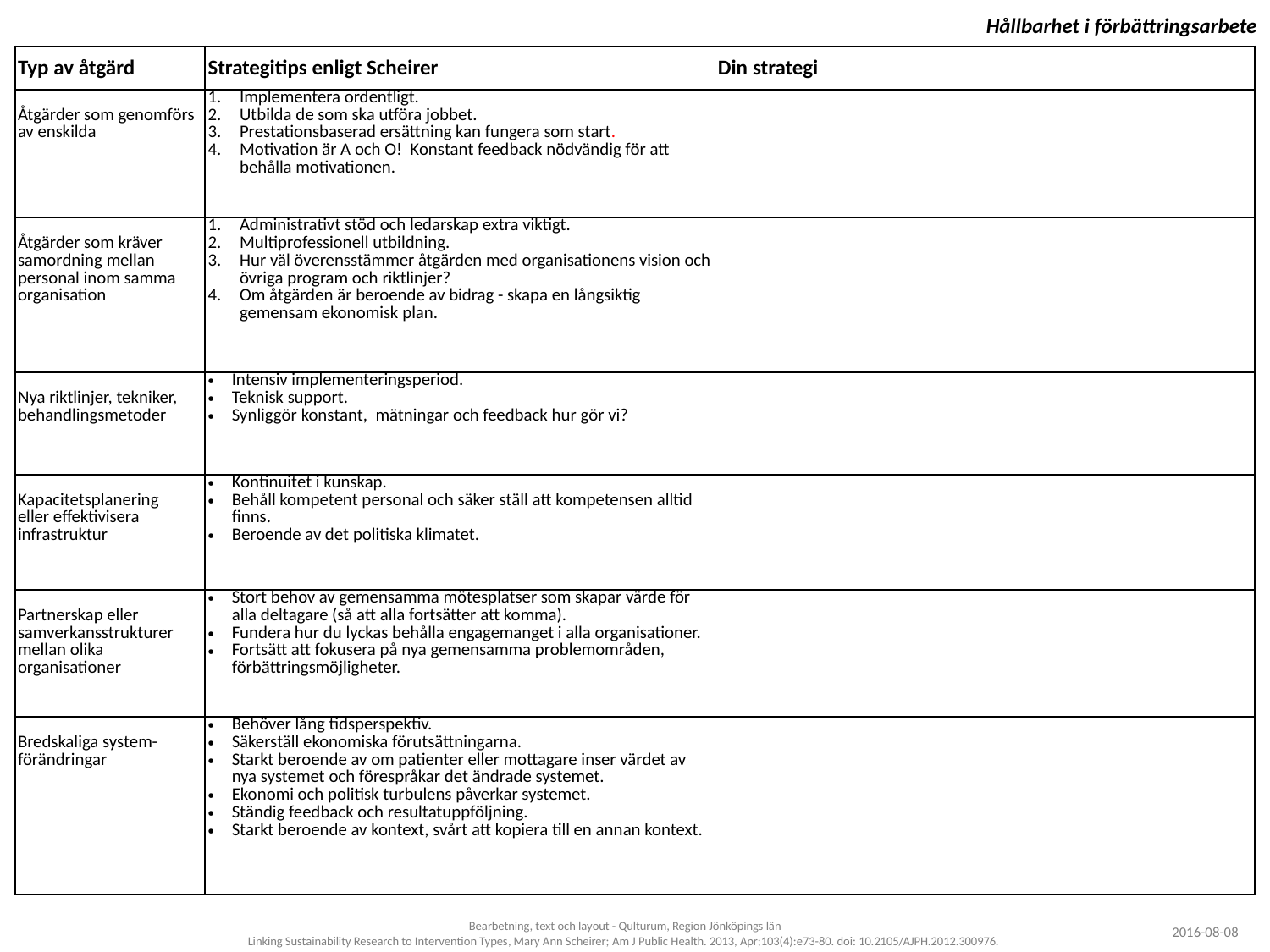

| Typ av åtgärd | Strategitips enligt Scheirer | Din strategi |
| --- | --- | --- |
| Åtgärder som genomförs av enskilda | Implementera ordentligt. Utbilda de som ska utföra jobbet. Prestationsbaserad ersättning kan fungera som start. Motivation är A och O! Konstant feedback nödvändig för att behålla motivationen. |  |
| Åtgärder som kräver samordning mellan personal inom samma organisation | Administrativt stöd och ledarskap extra viktigt. Multiprofessionell utbildning. Hur väl överensstämmer åtgärden med organisationens vision och övriga program och riktlinjer? Om åtgärden är beroende av bidrag - skapa en långsiktig gemensam ekonomisk plan. |  |
| Nya riktlinjer, tekniker, behandlingsmetoder | Intensiv implementeringsperiod. Teknisk support. Synliggör konstant, mätningar och feedback hur gör vi? |  |
| Kapacitetsplanering eller effektivisera infrastruktur | Kontinuitet i kunskap. Behåll kompetent personal och säker ställ att kompetensen alltid finns. Beroende av det politiska klimatet. |  |
| Partnerskap eller samverkansstrukturer mellan olika organisationer | Stort behov av gemensamma mötesplatser som skapar värde för alla deltagare (så att alla fortsätter att komma). Fundera hur du lyckas behålla engagemanget i alla organisationer. Fortsätt att fokusera på nya gemensamma problemområden, förbättringsmöjligheter. |  |
| Bredskaliga system- förändringar | Behöver lång tidsperspektiv. Säkerställ ekonomiska förutsättningarna. Starkt beroende av om patienter eller mottagare inser värdet av nya systemet och förespråkar det ändrade systemet. Ekonomi och politisk turbulens påverkar systemet. Ständig feedback och resultatuppföljning. Starkt beroende av kontext, svårt att kopiera till en annan kontext. |  |